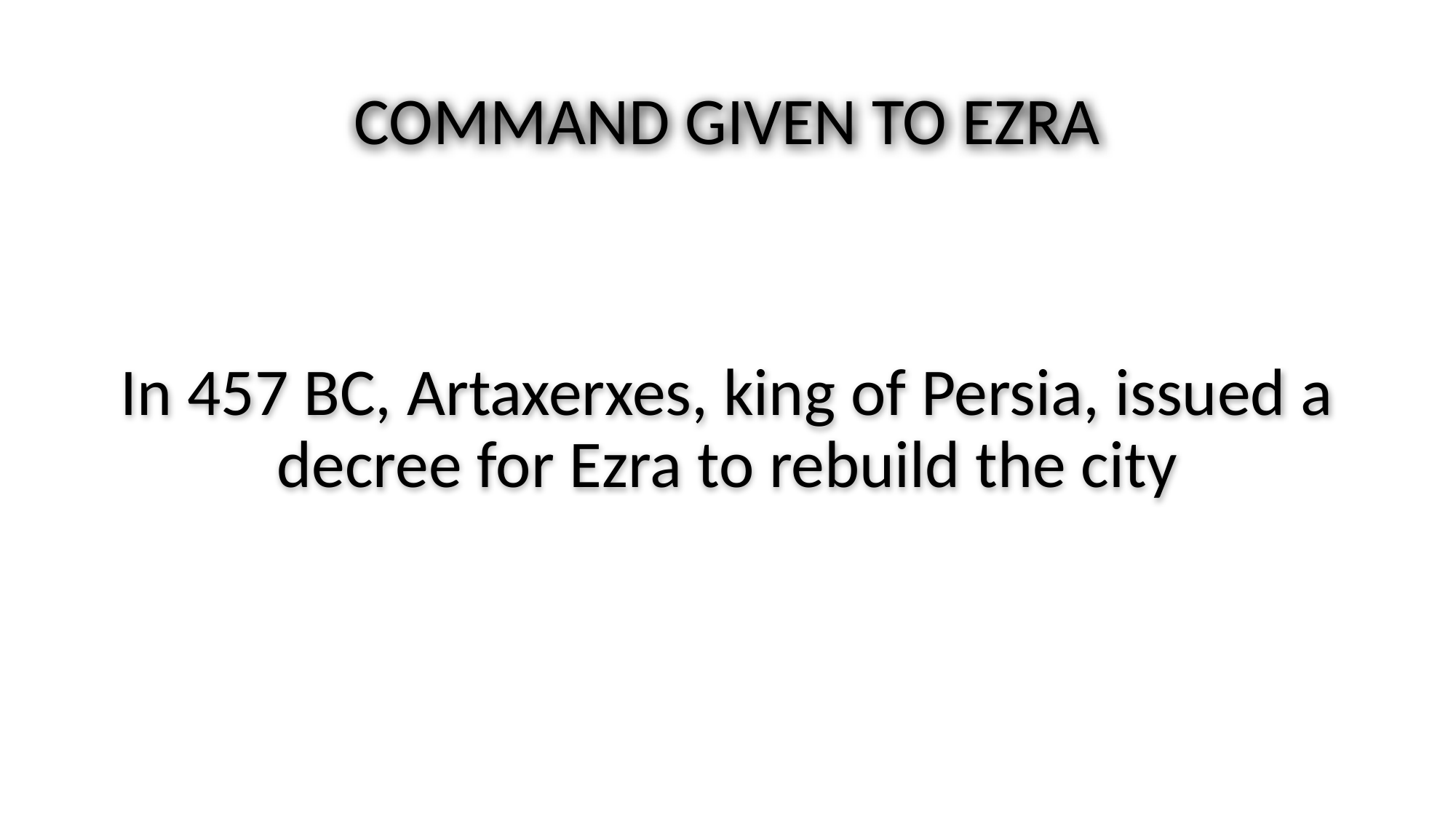

# COMMAND GIVEN TO EZRA
In 457 BC, Artaxerxes, king of Persia, issued a decree for Ezra to rebuild the city